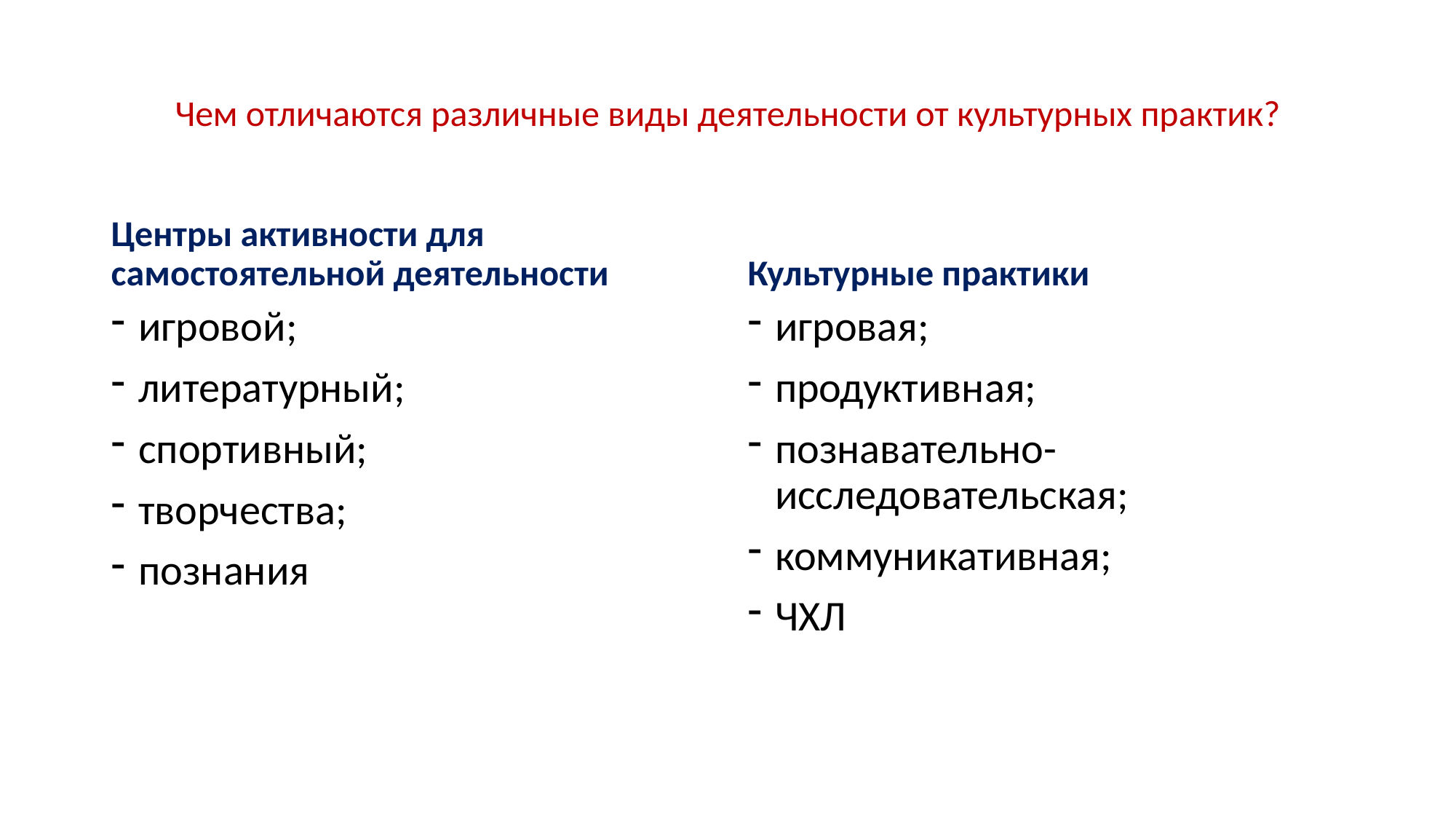

# Чем отличаются различные виды деятельности от культурных практик?
Центры активности для самостоятельной деятельности
Культурные практики
игровой;
литературный;
спортивный;
творчества;
познания

игровая;
продуктивная;
познавательно-исследовательская;
коммуникативная;
ЧХЛ